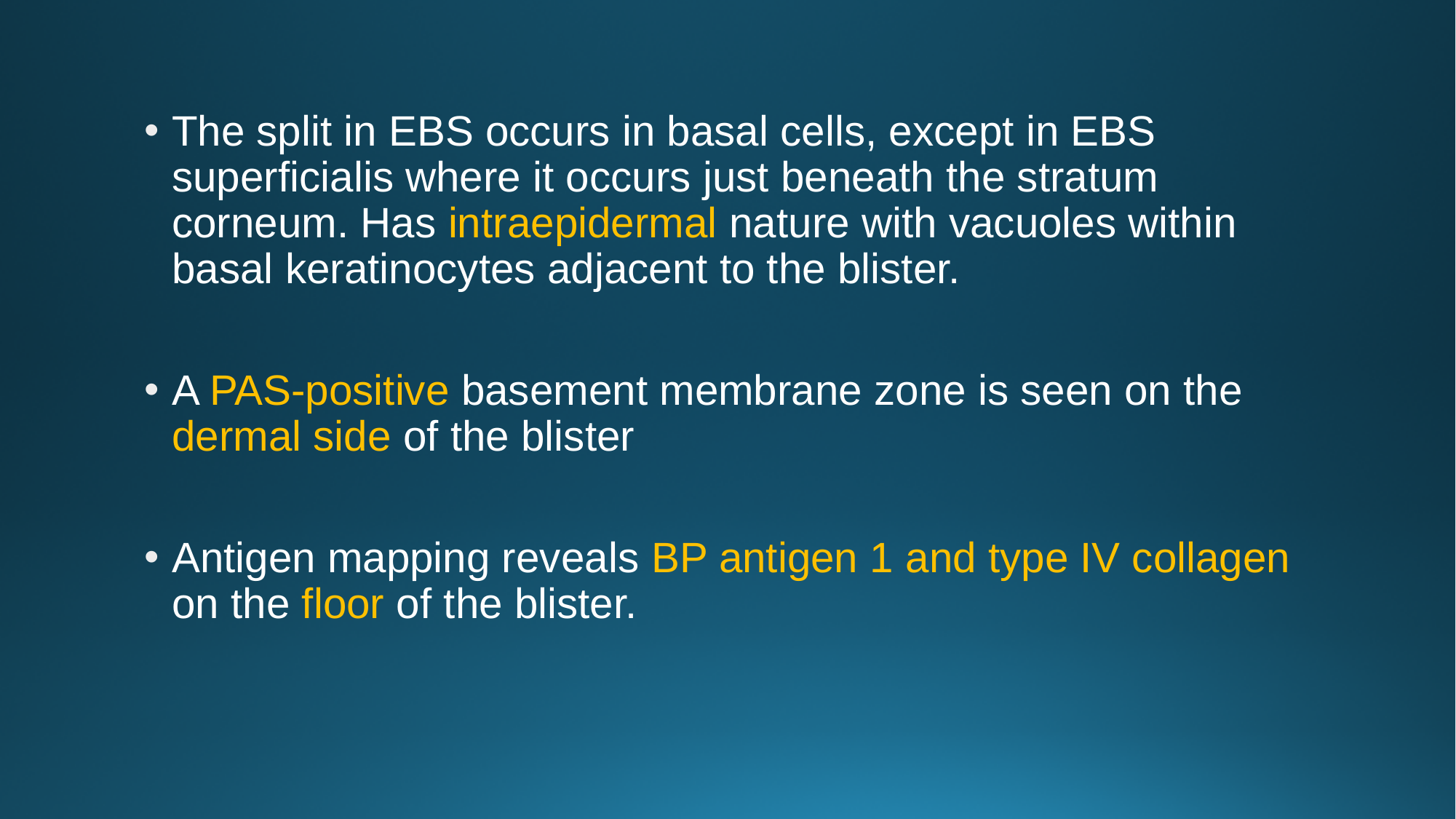

The split in EBS occurs in basal cells, except in EBS superficialis where it occurs just beneath the stratum corneum. Has intraepidermal nature with vacuoles within basal keratinocytes adjacent to the blister.

A PAS-positive basement membrane zone is seen on the dermal side of the blister

Antigen mapping reveals BP antigen 1 and type IV collagen on the floor of the blister.